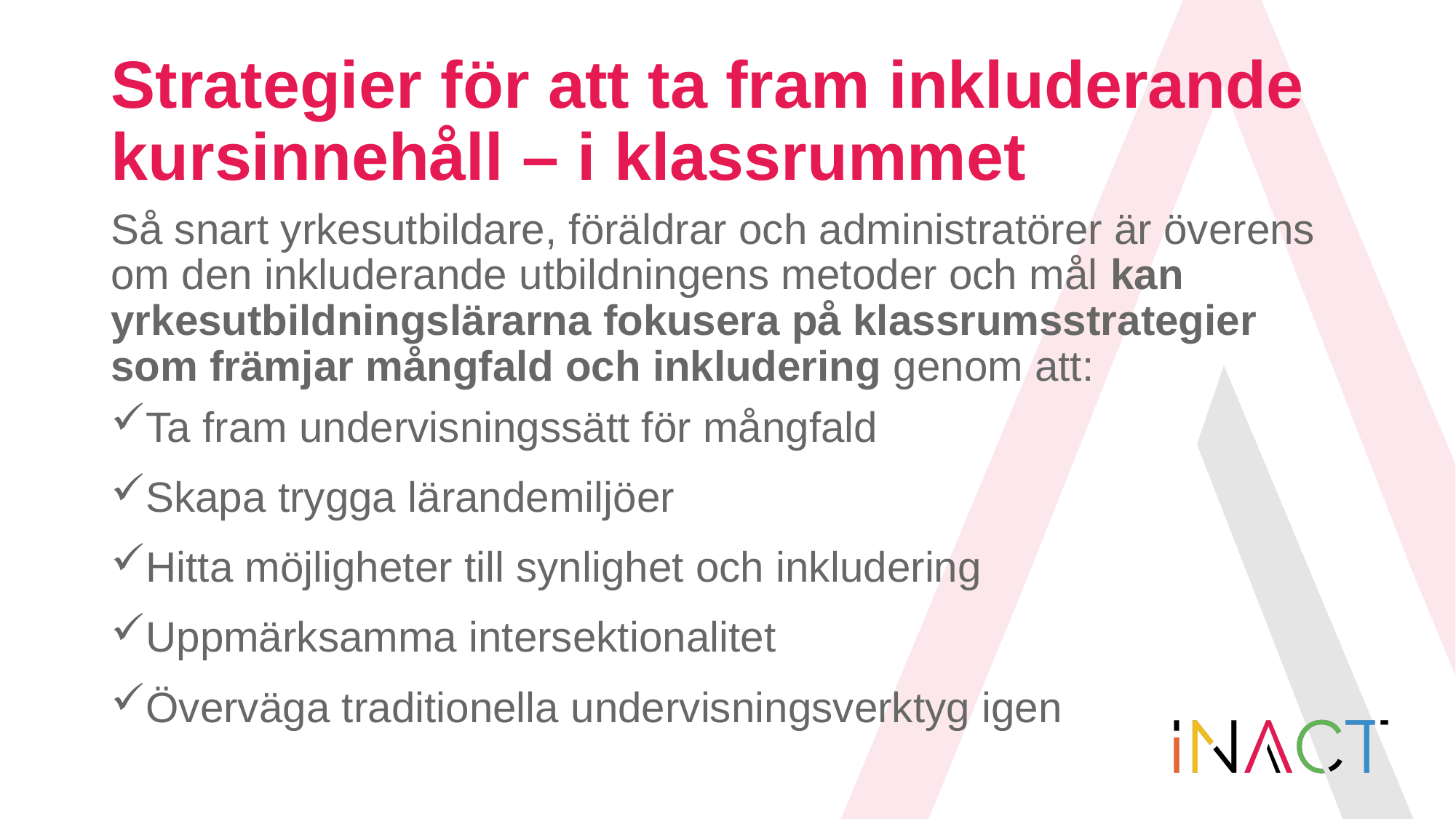

# Strategier för att ta fram inkluderande kursinnehåll – i klassrummet
Så snart yrkesutbildare, föräldrar och administratörer är överens om den inkluderande utbildningens metoder och mål kan yrkesutbildningslärarna fokusera på klassrumsstrategier som främjar mångfald och inkludering genom att:
Ta fram undervisningssätt för mångfald
Skapa trygga lärandemiljöer
Hitta möjligheter till synlighet och inkludering
Uppmärksamma intersektionalitet
Överväga traditionella undervisningsverktyg igen